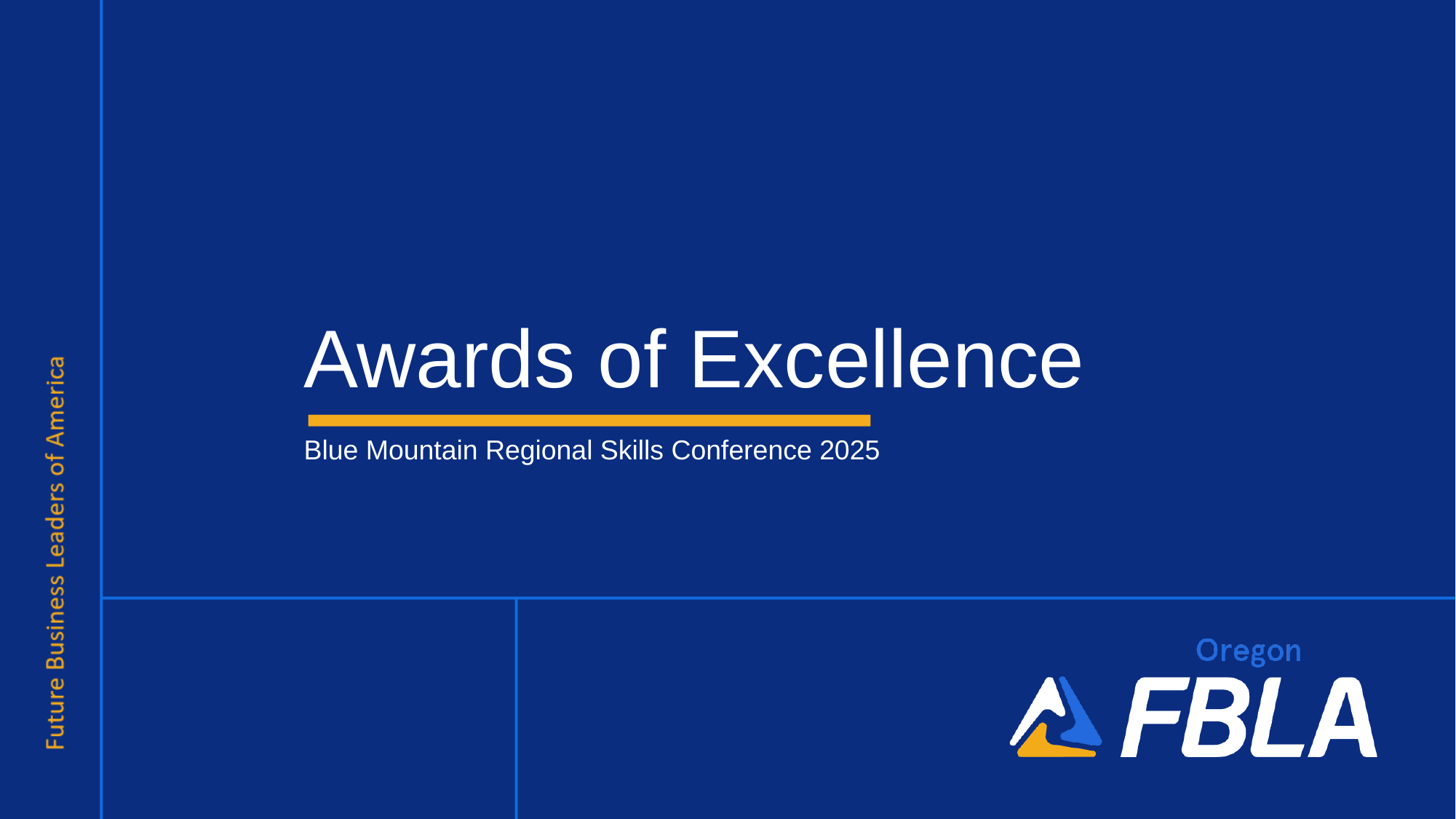

# Awards of Excellence
Blue Mountain Regional Skills Conference 2025